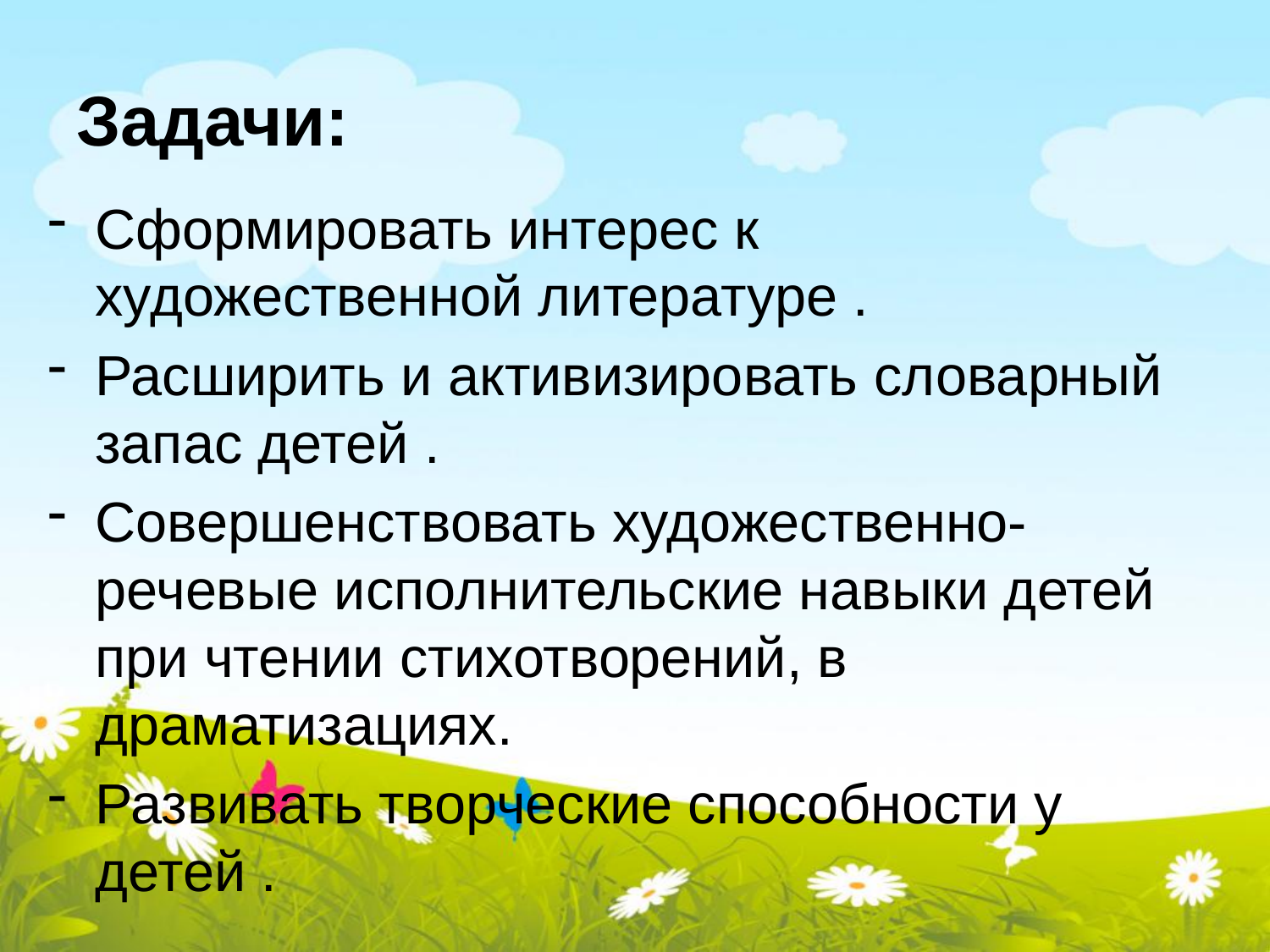

# Задачи:
Сформировать интерес к художественной литературе .
Расширить и активизировать словарный запас детей .
Совершенствовать художественно-речевые исполнительские навыки детей при чтении стихотворений, в драматизациях.
Развивать творческие способности у детей .